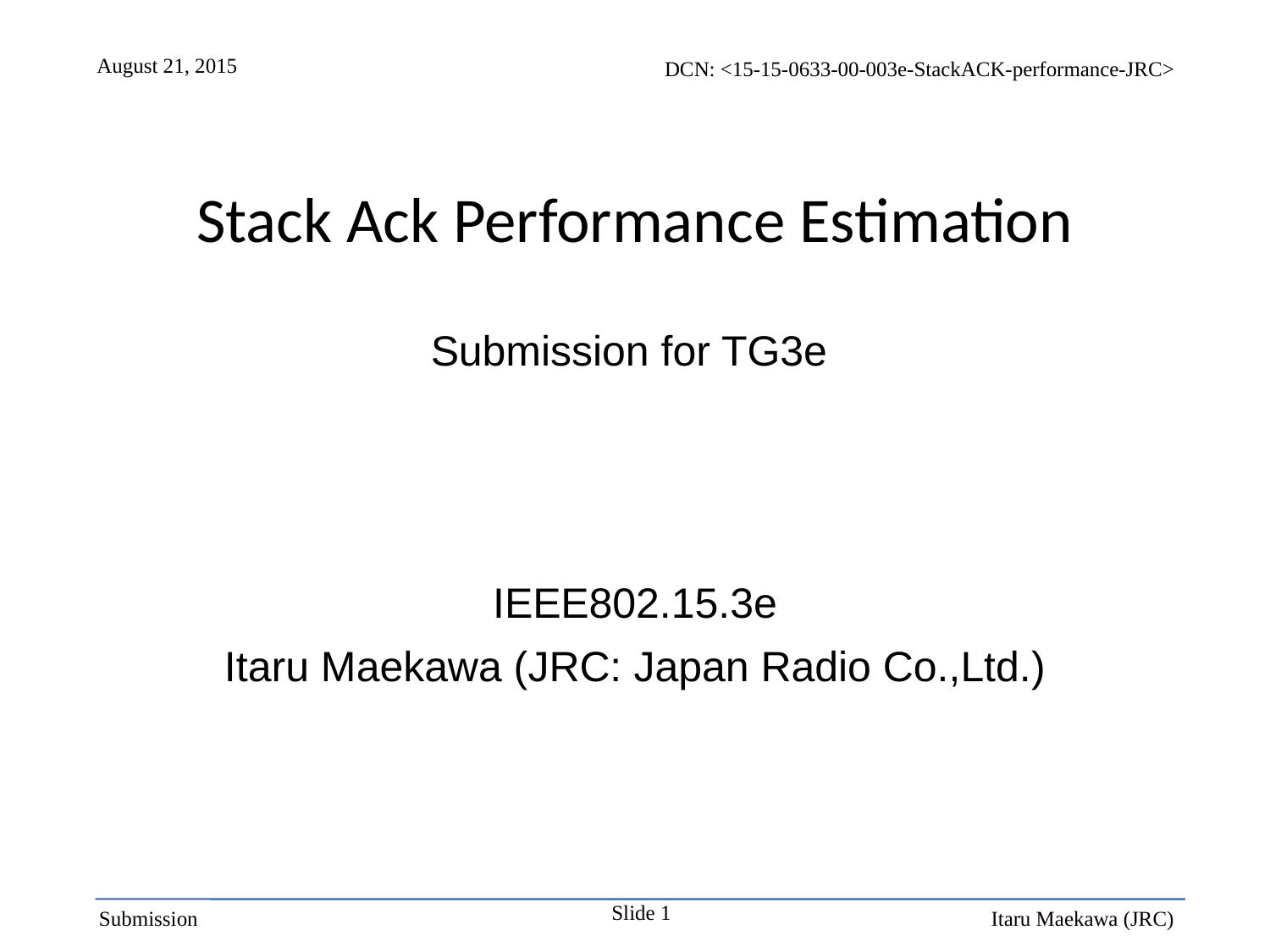

# Stack Ack Performance Estimation
Submission for TG3e

IEEE802.15.3e
Itaru Maekawa (JRC: Japan Radio Co.,Ltd.)

Slide 1